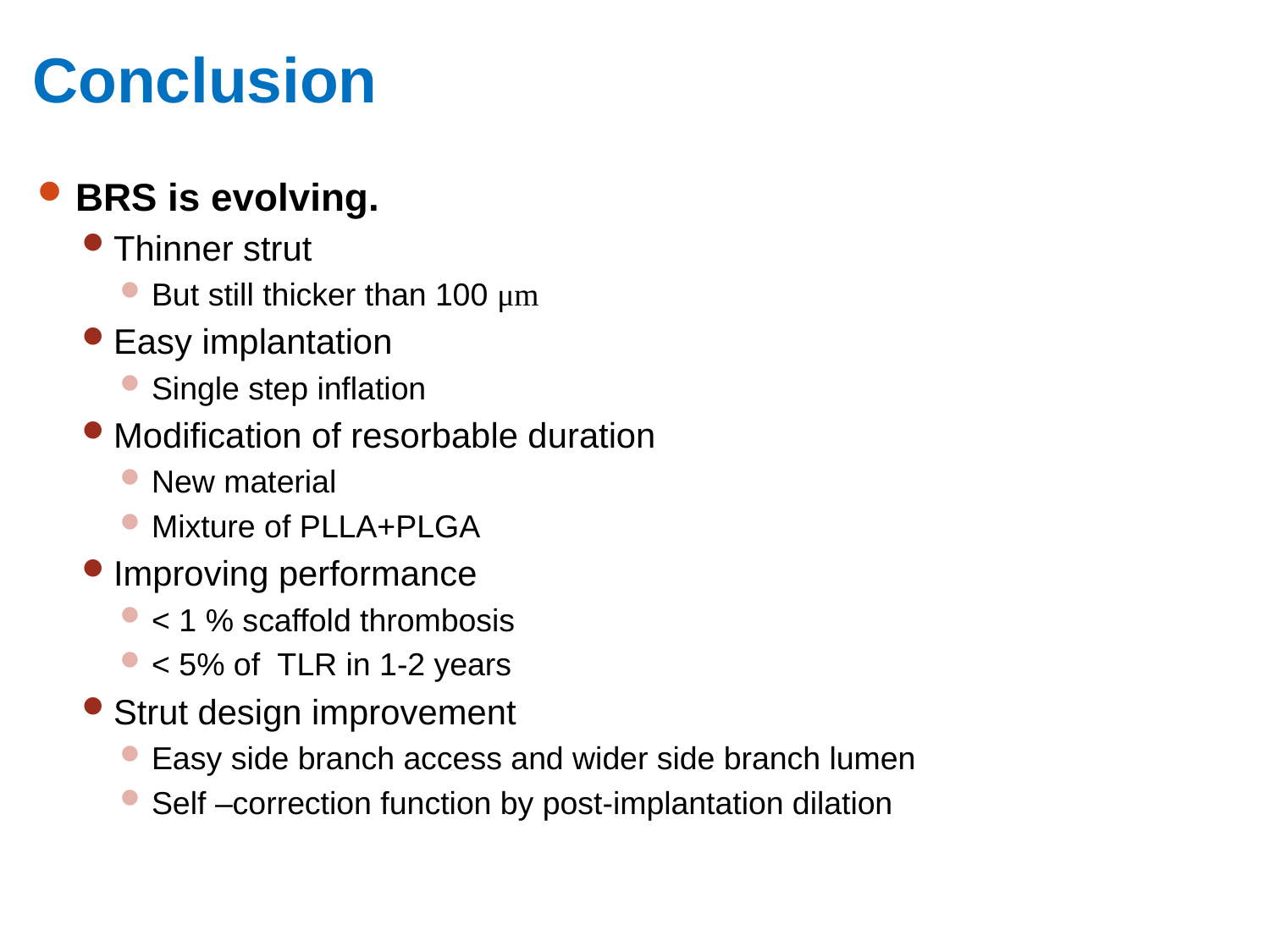

# Conclusion
BRS is evolving.
Thinner strut
But still thicker than 100 μm
Easy implantation
Single step inflation
Modification of resorbable duration
New material
Mixture of PLLA+PLGA
Improving performance
< 1 % scaffold thrombosis
< 5% of  TLR in 1-2 years
Strut design improvement
Easy side branch access and wider side branch lumen
Self –correction function by post-implantation dilation